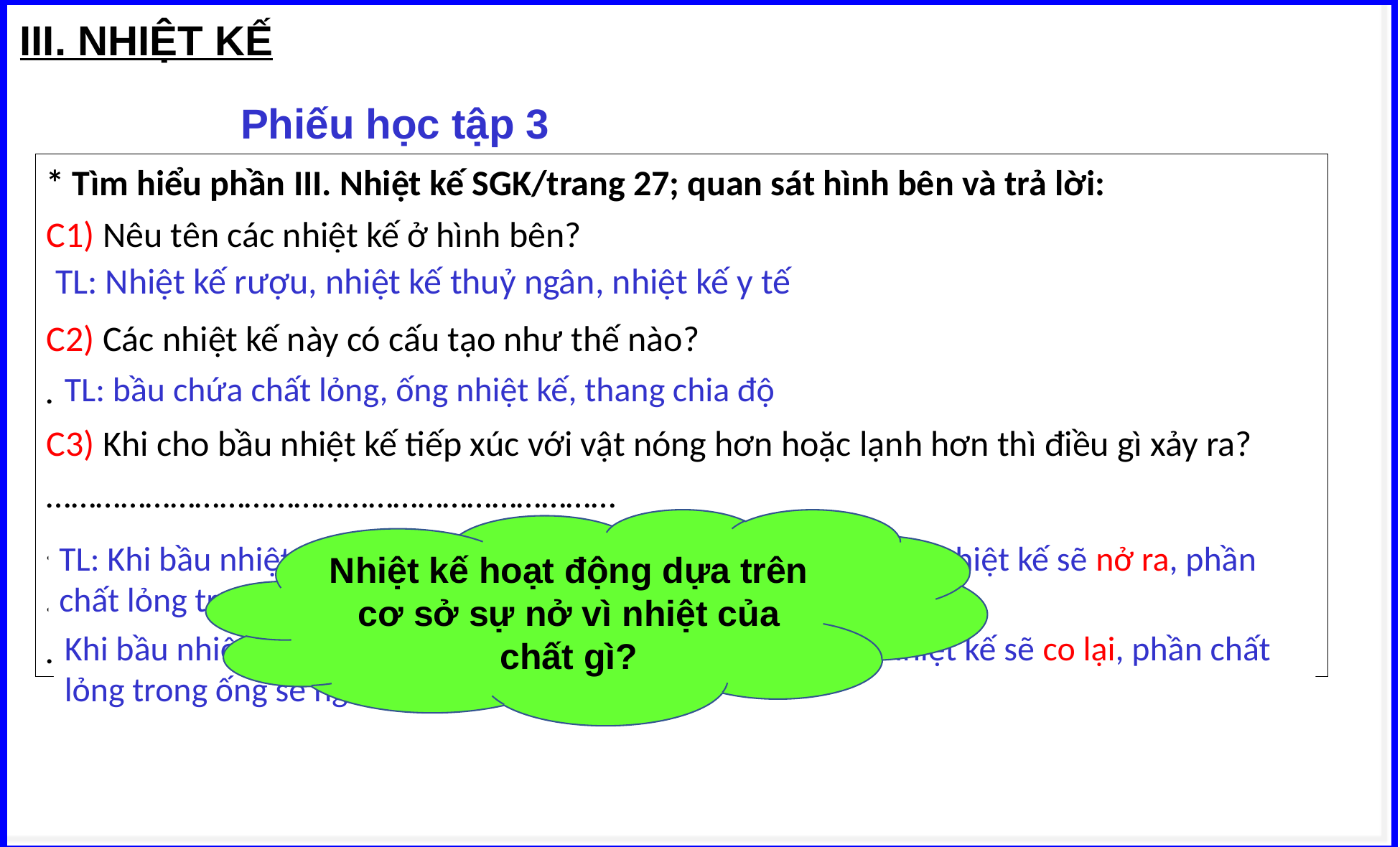

# III. NHIỆT KẾ

Phiếu học tập 3
* Tìm hiểu phần III. Nhiệt kế SGK/trang 27; quan sát hình bên và trả lời:
C1) Nêu tên các nhiệt kế ở hình bên?
……………………………………………………………
C2) Các nhiệt kế này có cấu tạo như thế nào?
……………………………………………………………
C3) Khi cho bầu nhiệt kế tiếp xúc với vật nóng hơn hoặc lạnh hơn thì điều gì xảy ra?
……………………………………………………………
……………………………………………………………
……………………………………………………………
……………………………………………………………
TL: Nhiệt kế rượu, nhiệt kế thuỷ ngân, nhiệt kế y tế
TL: bầu chứa chất lỏng, ống nhiệt kế, thang chia độ
Nhiệt kế hoạt động dựa trên cơ sở sự nở vì nhiệt của chất gì?
TL: Khi bầu nhiệt kế tiếp xúc vật nóng hơn, chất lỏng trong ống nhiệt kế sẽ nở ra, phần chất lỏng trong ống sẽ dài ra.
Khi bầu nhiệt kế tiếp xúc vật lạnh hơn, chất lỏng trong ống nhiệt kế sẽ co lại, phần chất lỏng trong ống sẽ ngắn lại.